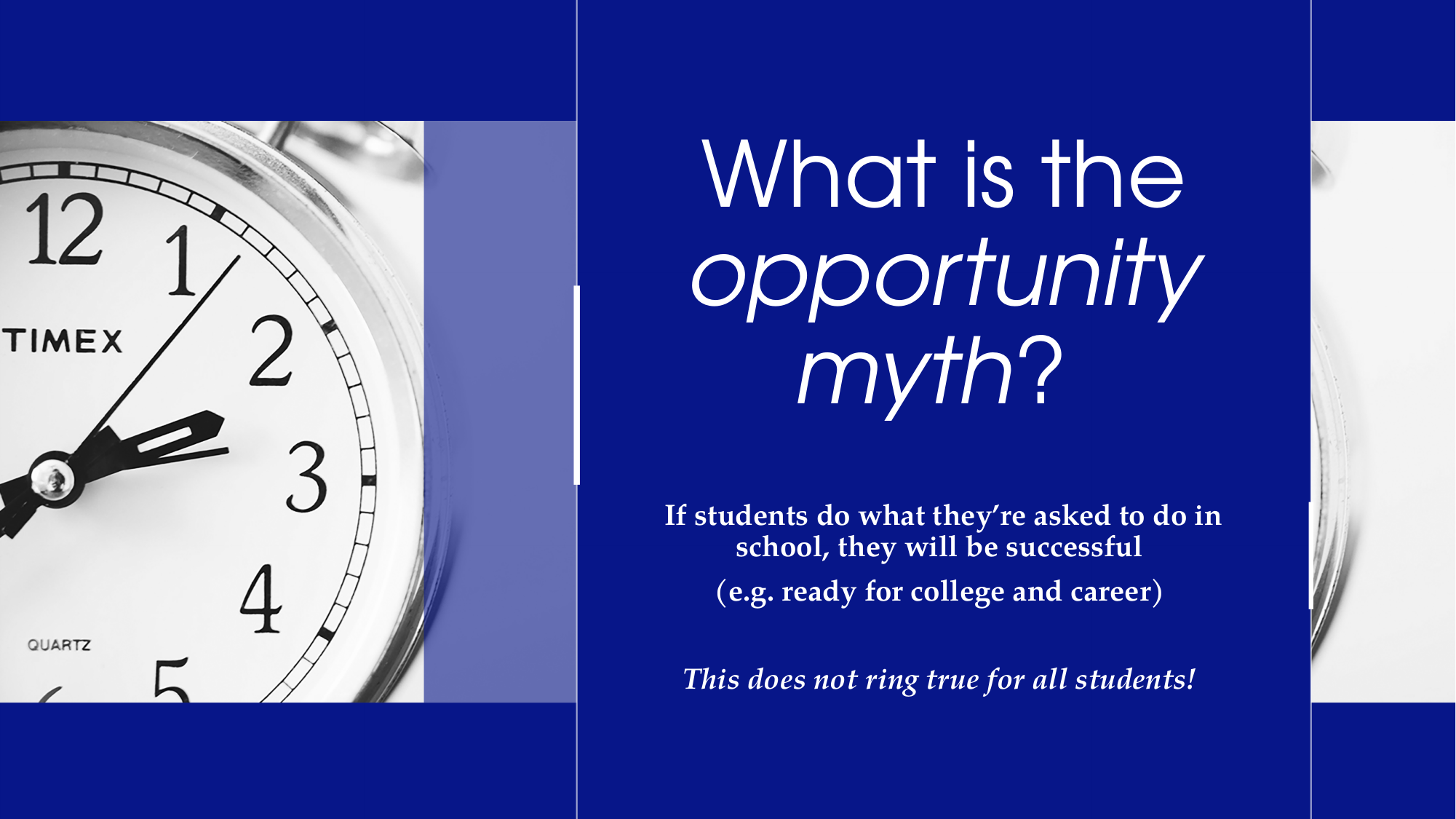

# What is the opportunity myth?
If students do what they’re asked to do in school, they will be successful
(e.g. ready for college and career)

This does not ring true for all students!